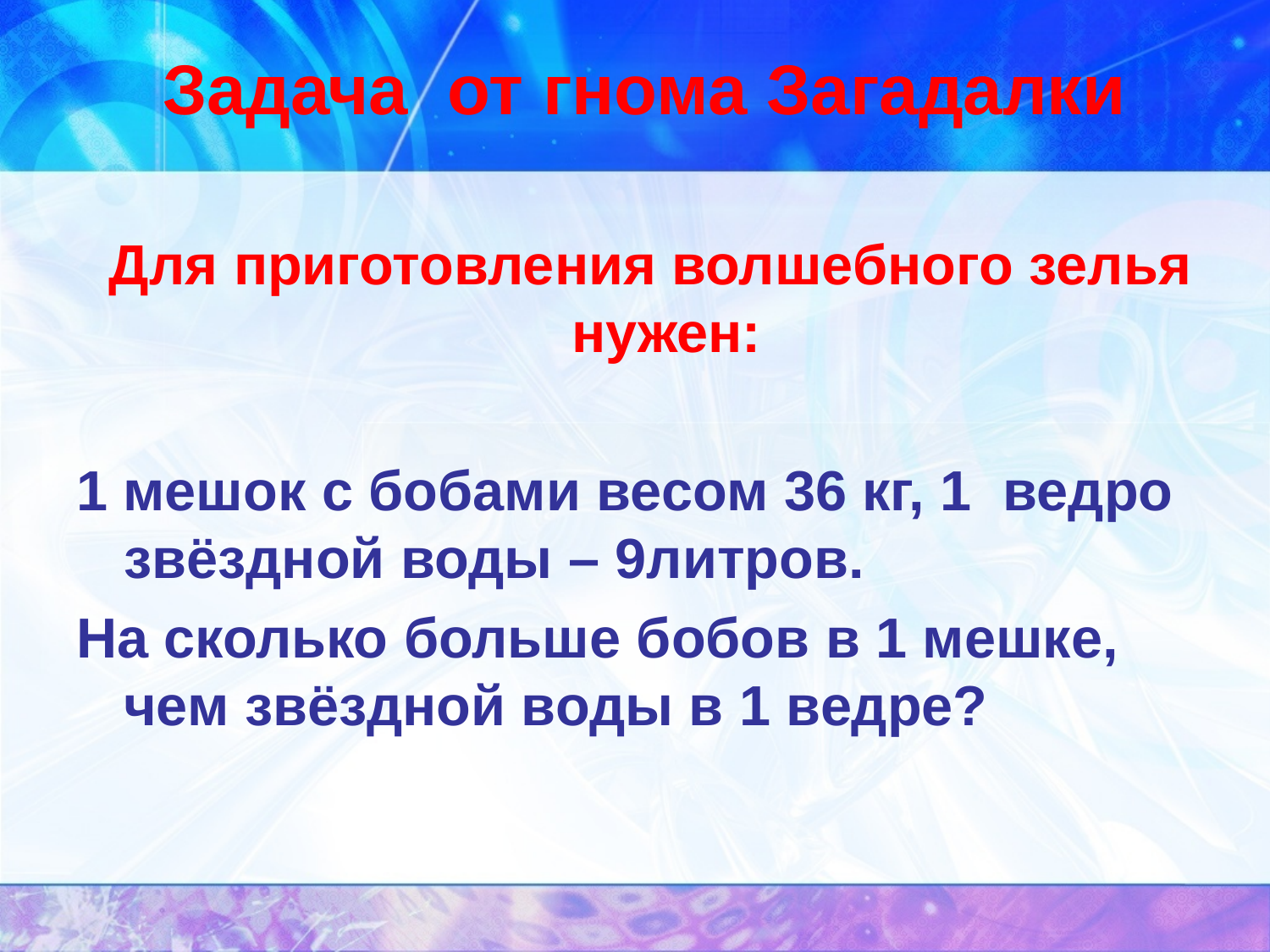

# Задача  от гнома Загадалки
  Для приготовления волшебного зелья  нужен:

1 мешок с бобами весом 36 кг, 1  ведро звёздной воды – 9литров.
На сколько больше бобов в 1 мешке, чем звёздной воды в 1 ведре?